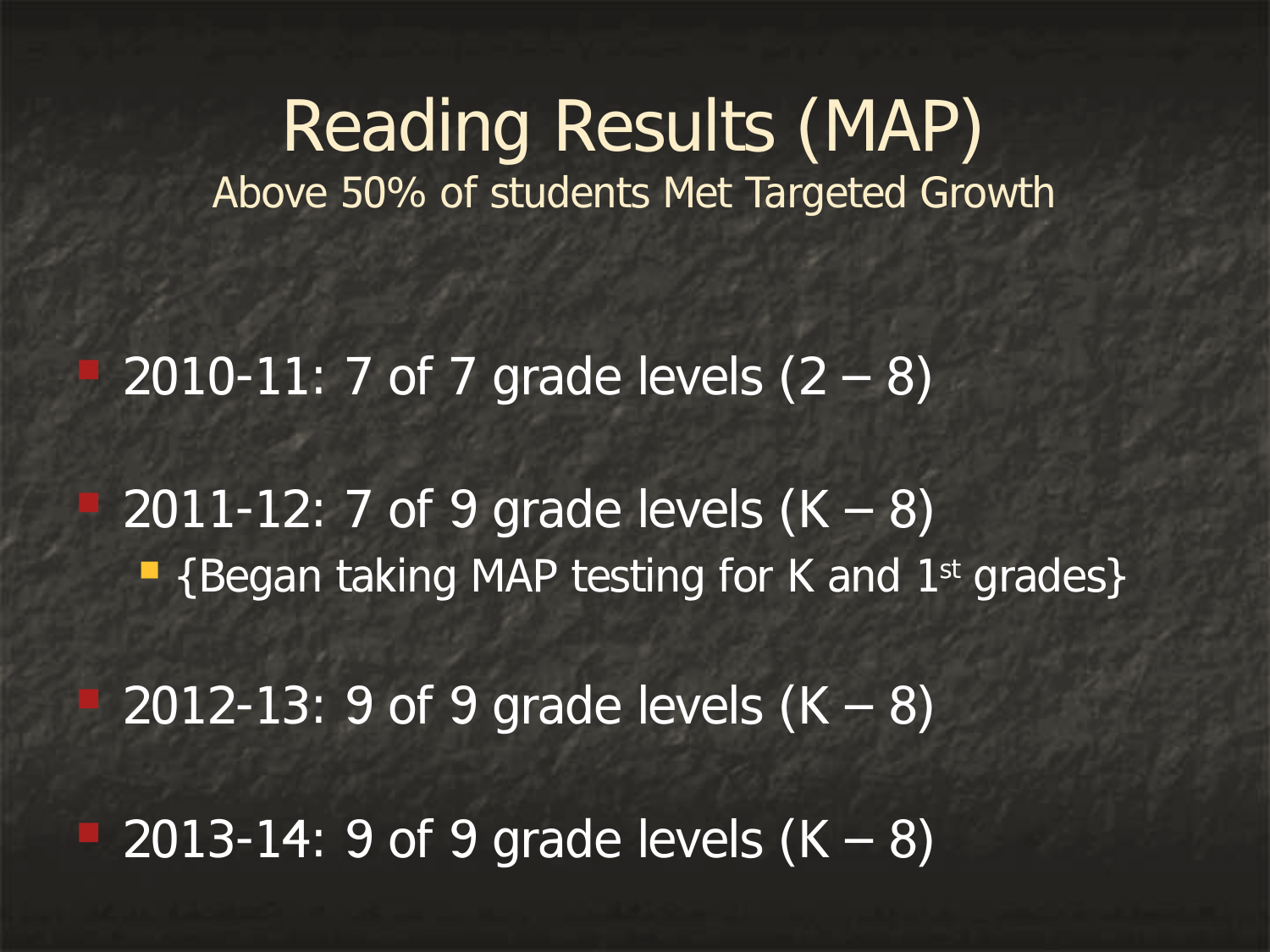

# Reading Results (MAP) Above 50% of students Met Targeted Growth
2010-11: 7 of 7 grade levels (2 – 8)
2011-12: 7 of 9 grade levels (K – 8)
{Began taking MAP testing for K and 1st grades}
2012-13: 9 of 9 grade levels (K – 8)
2013-14: 9 of 9 grade levels (K – 8)